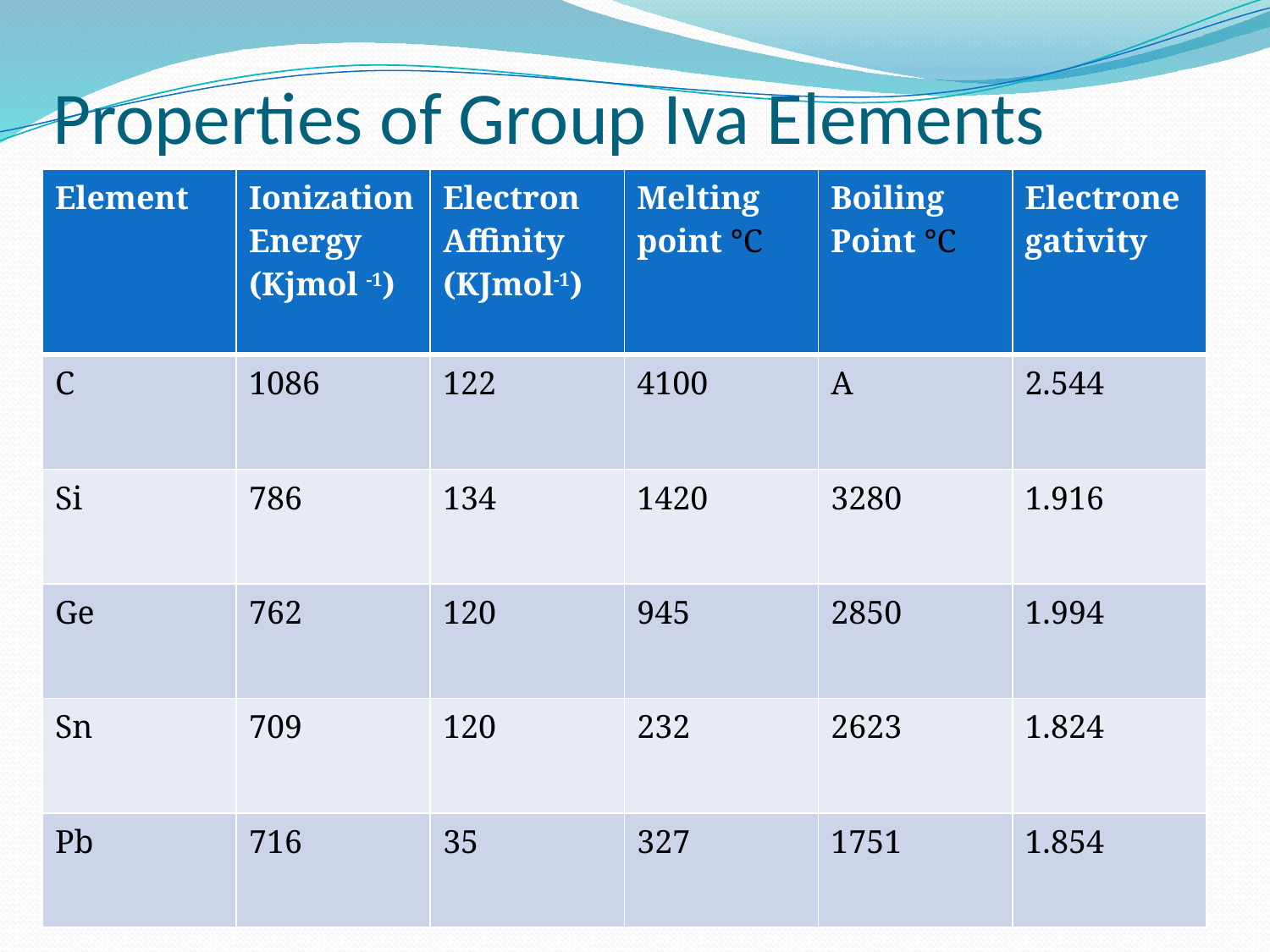

# Properties of Group Iva Elements
| Element | Ionization Energy (Kjmol -1) | Electron Affinity (KJmol-1) | Melting point °C | Boiling Point °C | Electronegativity |
| --- | --- | --- | --- | --- | --- |
| C | 1086 | 122 | 4100 | A | 2.544 |
| Si | 786 | 134 | 1420 | 3280 | 1.916 |
| Ge | 762 | 120 | 945 | 2850 | 1.994 |
| Sn | 709 | 120 | 232 | 2623 | 1.824 |
| Pb | 716 | 35 | 327 | 1751 | 1.854 |
51